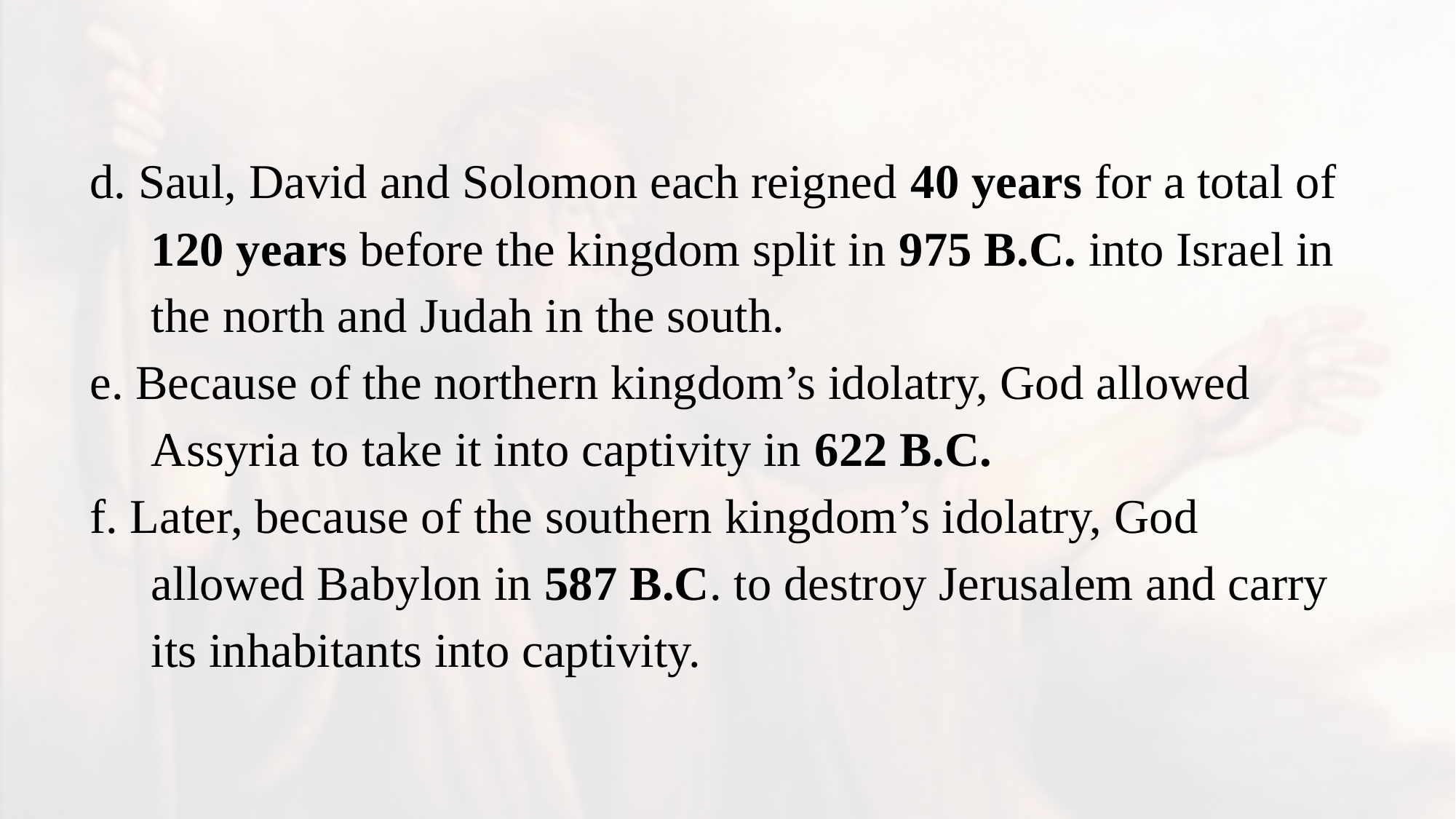

d. Saul, David and Solomon each reigned 40 years for a total of 120 years before the kingdom split in 975 B.C. into Israel in the north and Judah in the south.
e. Because of the northern kingdom’s idolatry, God allowed Assyria to take it into captivity in 622 B.C.
f. Later, because of the southern kingdom’s idolatry, God allowed Babylon in 587 B.C. to destroy Jerusalem and carry its inhabitants into captivity.